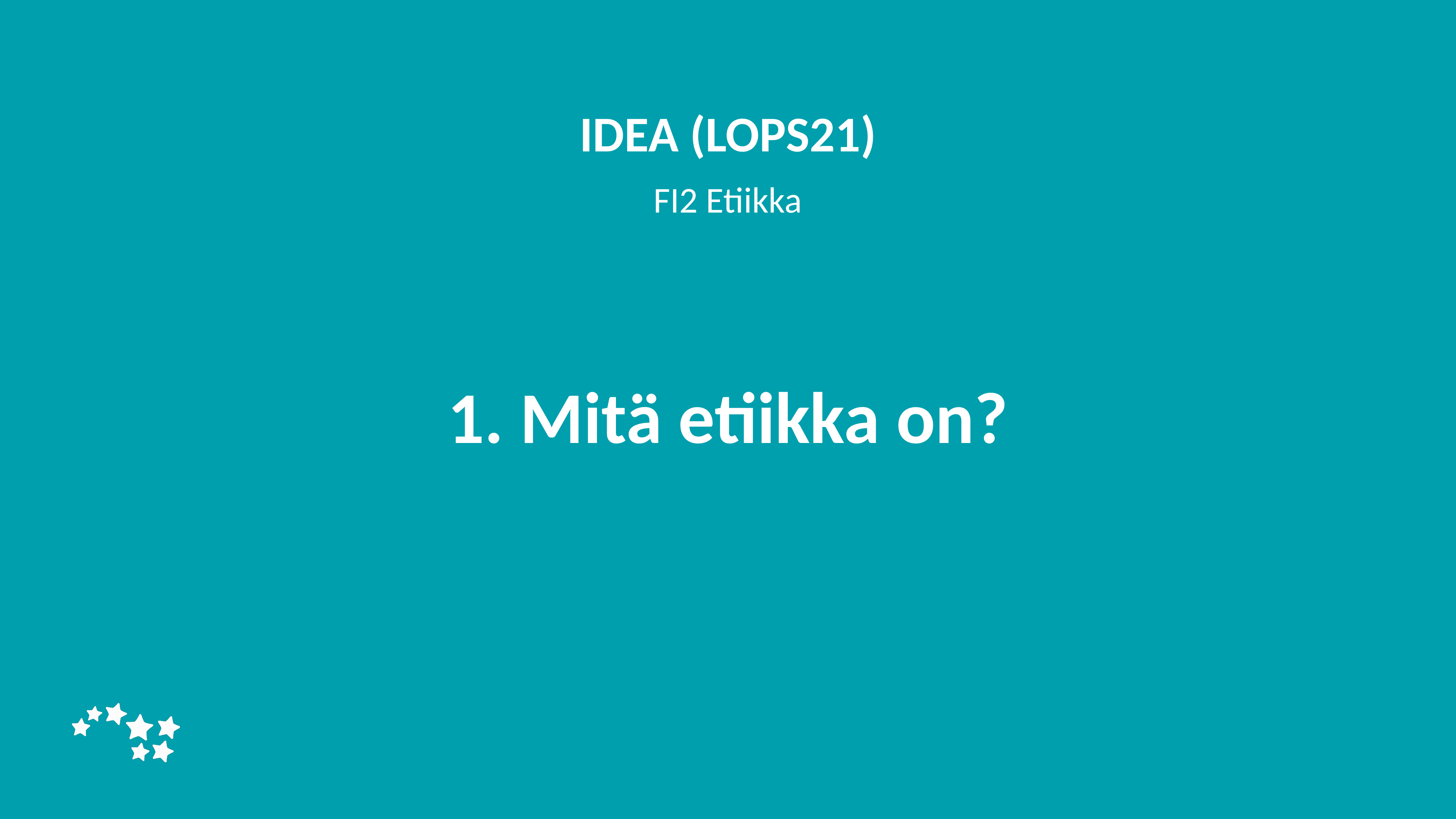

IDEA (LOPS21)
FI2 Etiikka
# 1. Mitä etiikka on?